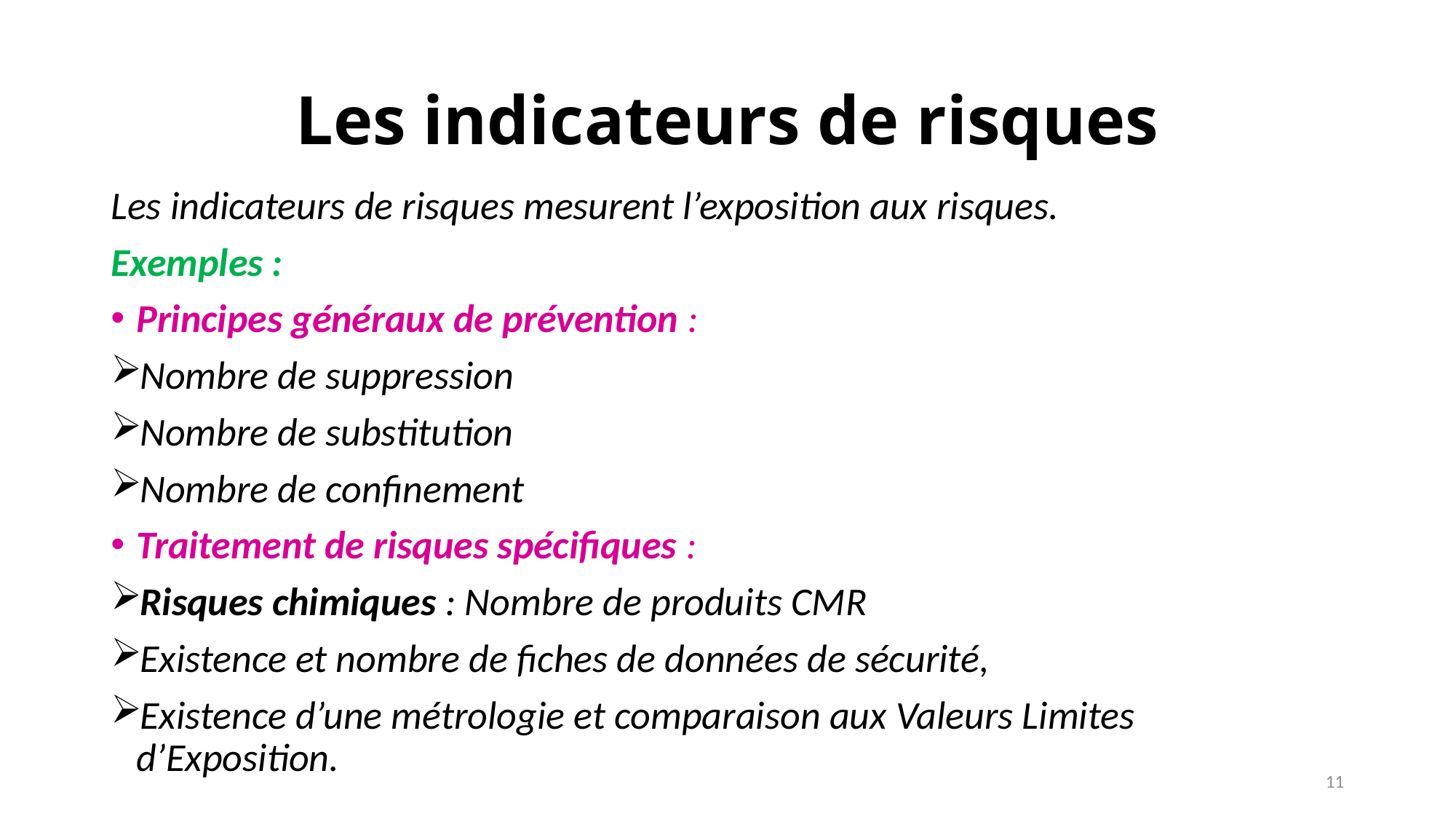

# Les indicateurs de risques
Les indicateurs de risques mesurent l’exposition aux risques.
Exemples :
Principes généraux de prévention :
Nombre de suppression
Nombre de substitution
Nombre de confinement
Traitement de risques spécifiques :
Risques chimiques : Nombre de produits CMR
Existence et nombre de fiches de données de sécurité,
Existence d’une métrologie et comparaison aux Valeurs Limites d’Exposition.

11